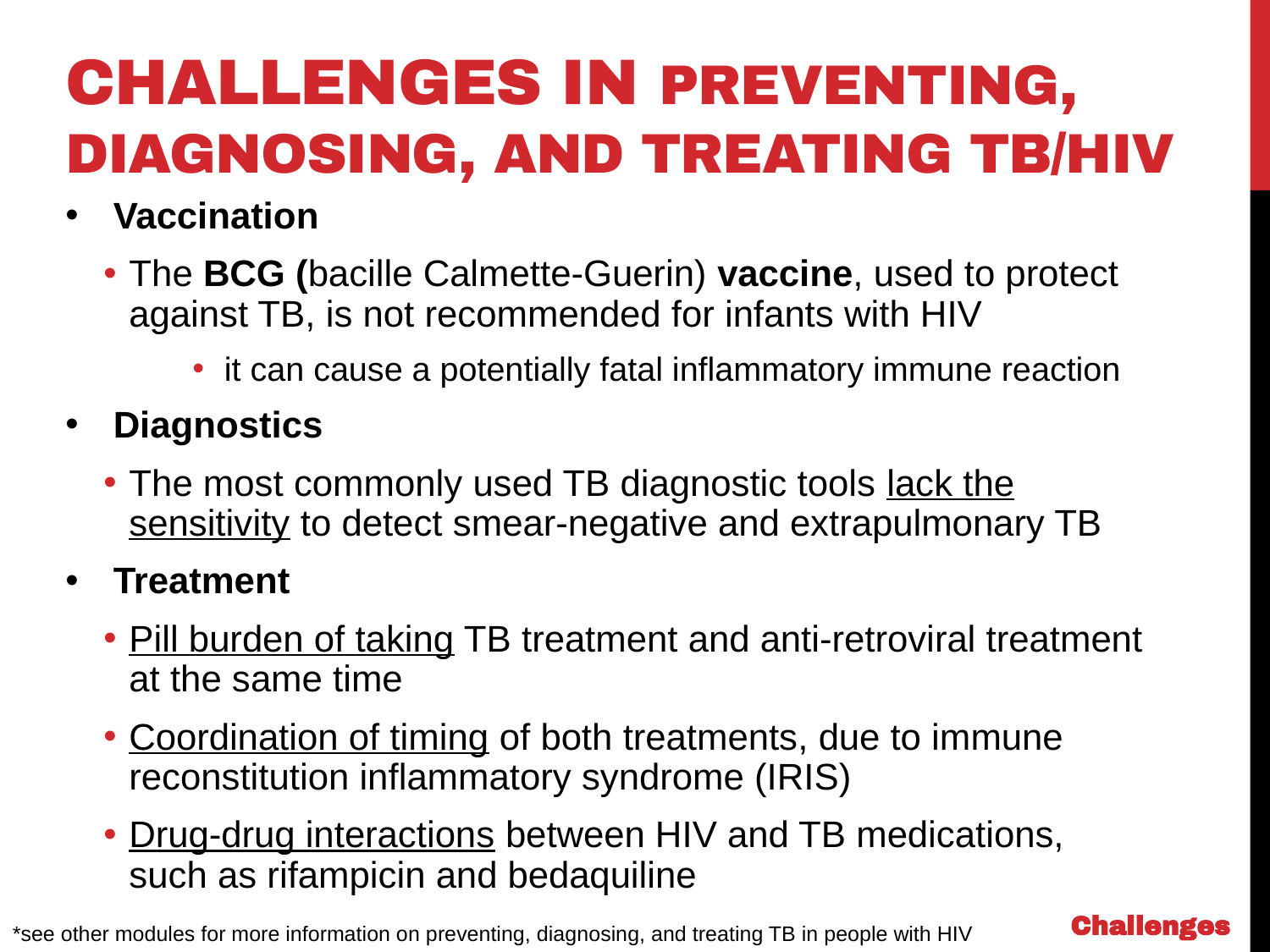

challenges in preventing, diagnosing, and treating TB/HIV
Vaccination
The BCG (bacille Calmette-Guerin) vaccine, used to protect against TB, is not recommended for infants with HIV
it can cause a potentially fatal inflammatory immune reaction
Diagnostics
The most commonly used TB diagnostic tools lack the sensitivity to detect smear-negative and extrapulmonary TB
Treatment
Pill burden of taking TB treatment and anti-retroviral treatment at the same time
Coordination of timing of both treatments, due to immune reconstitution inflammatory syndrome (IRIS)
Drug-drug interactions between HIV and TB medications, such as rifampicin and bedaquiline
Challenges
*see other modules for more information on preventing, diagnosing, and treating TB in people with HIV